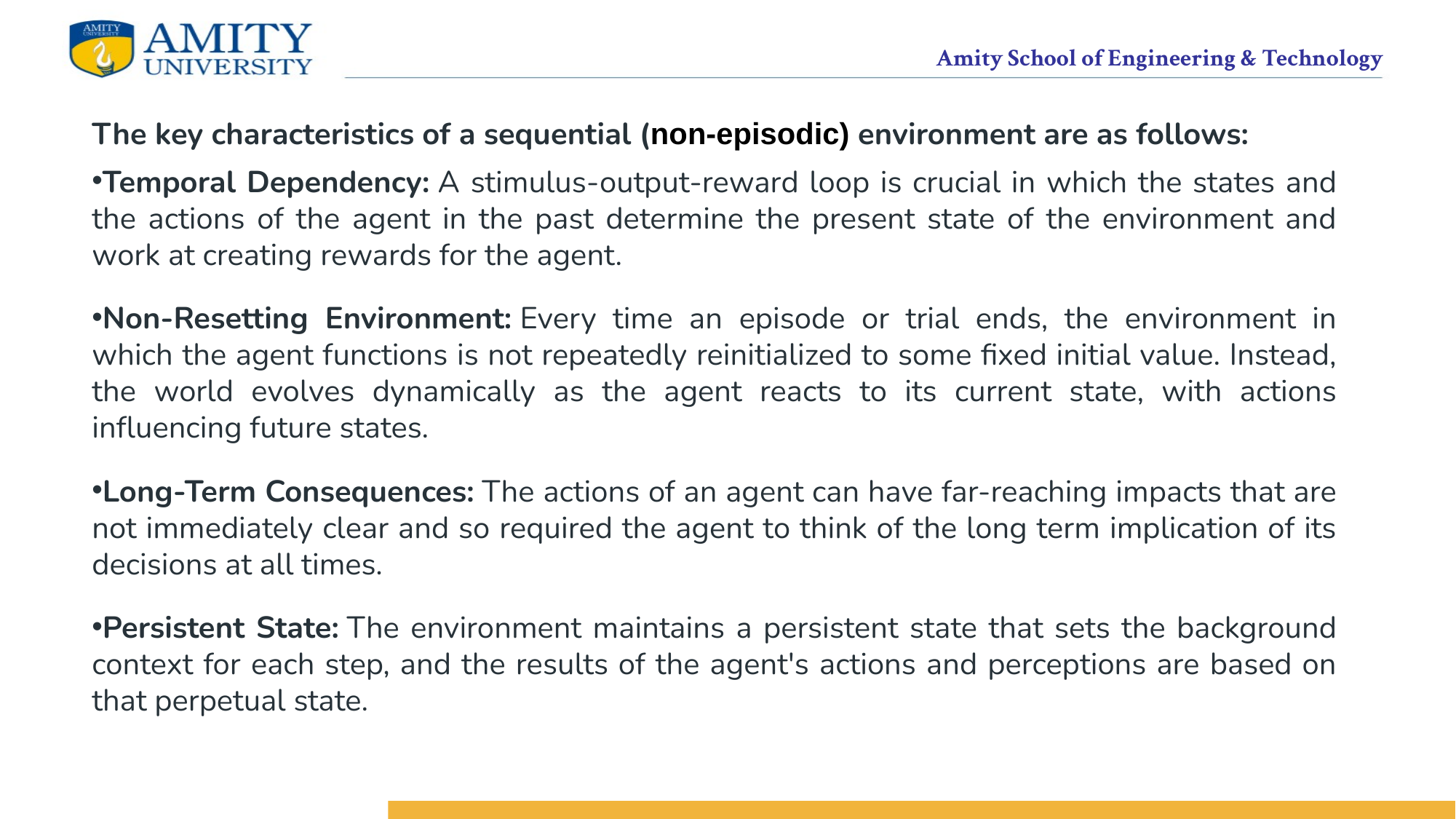

The key characteristics of a sequential (non-episodic) environment are as follows:
Temporal Dependency: A stimulus-output-reward loop is crucial in which the states and the actions of the agent in the past determine the present state of the environment and work at creating rewards for the agent.
Non-Resetting Environment: Every time an episode or trial ends, the environment in which the agent functions is not repeatedly reinitialized to some fixed initial value. Instead, the world evolves dynamically as the agent reacts to its current state, with actions influencing future states.
Long-Term Consequences: The actions of an agent can have far-reaching impacts that are not immediately clear and so required the agent to think of the long term implication of its decisions at all times.
Persistent State: The environment maintains a persistent state that sets the background context for each step, and the results of the agent's actions and perceptions are based on that perpetual state.